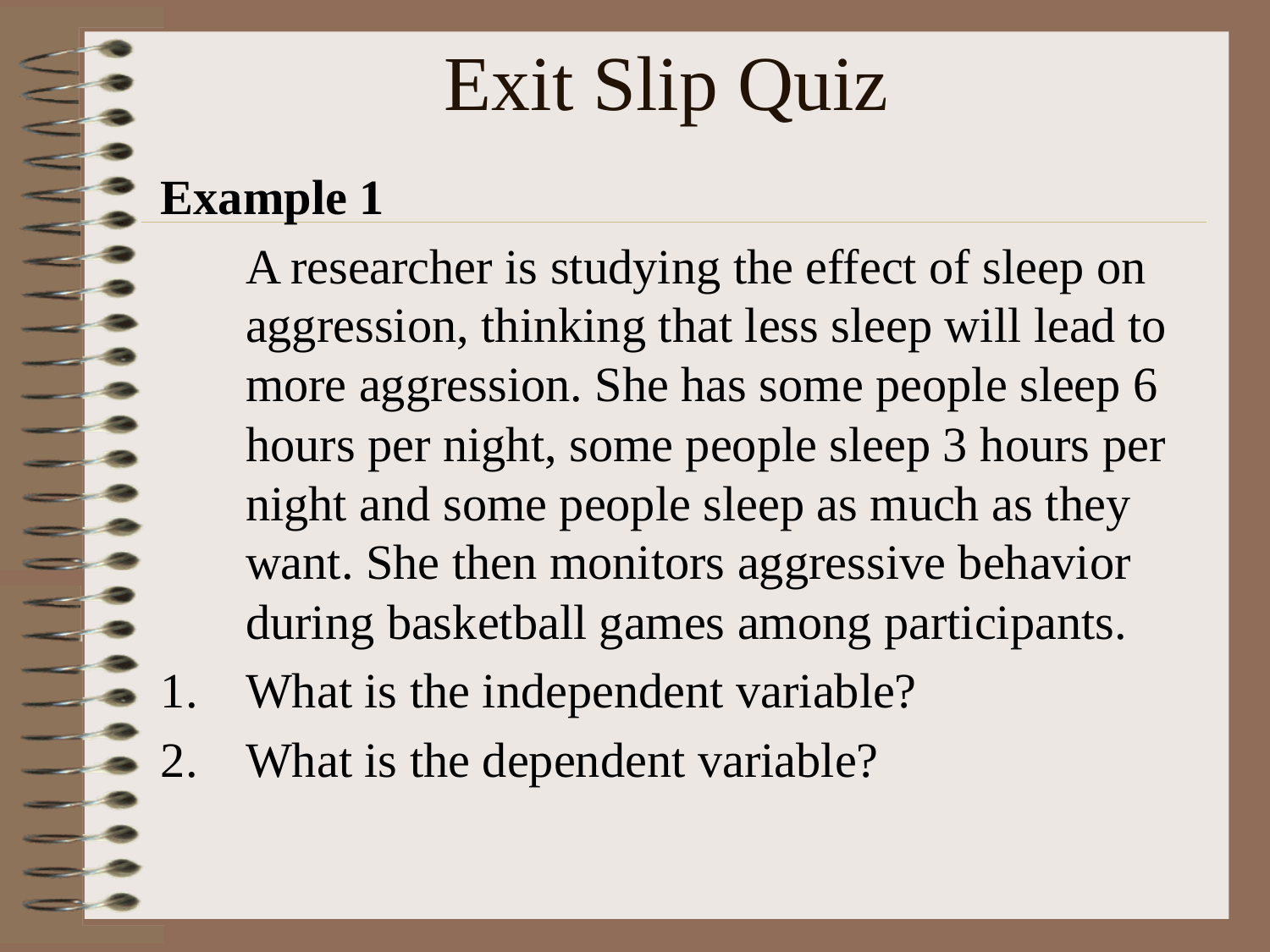

# Exit Slip Quiz
Example 1
	A researcher is studying the effect of sleep on aggression, thinking that less sleep will lead to more aggression. She has some people sleep 6 hours per night, some people sleep 3 hours per night and some people sleep as much as they want. She then monitors aggressive behavior during basketball games among participants.
What is the independent variable?
What is the dependent variable?